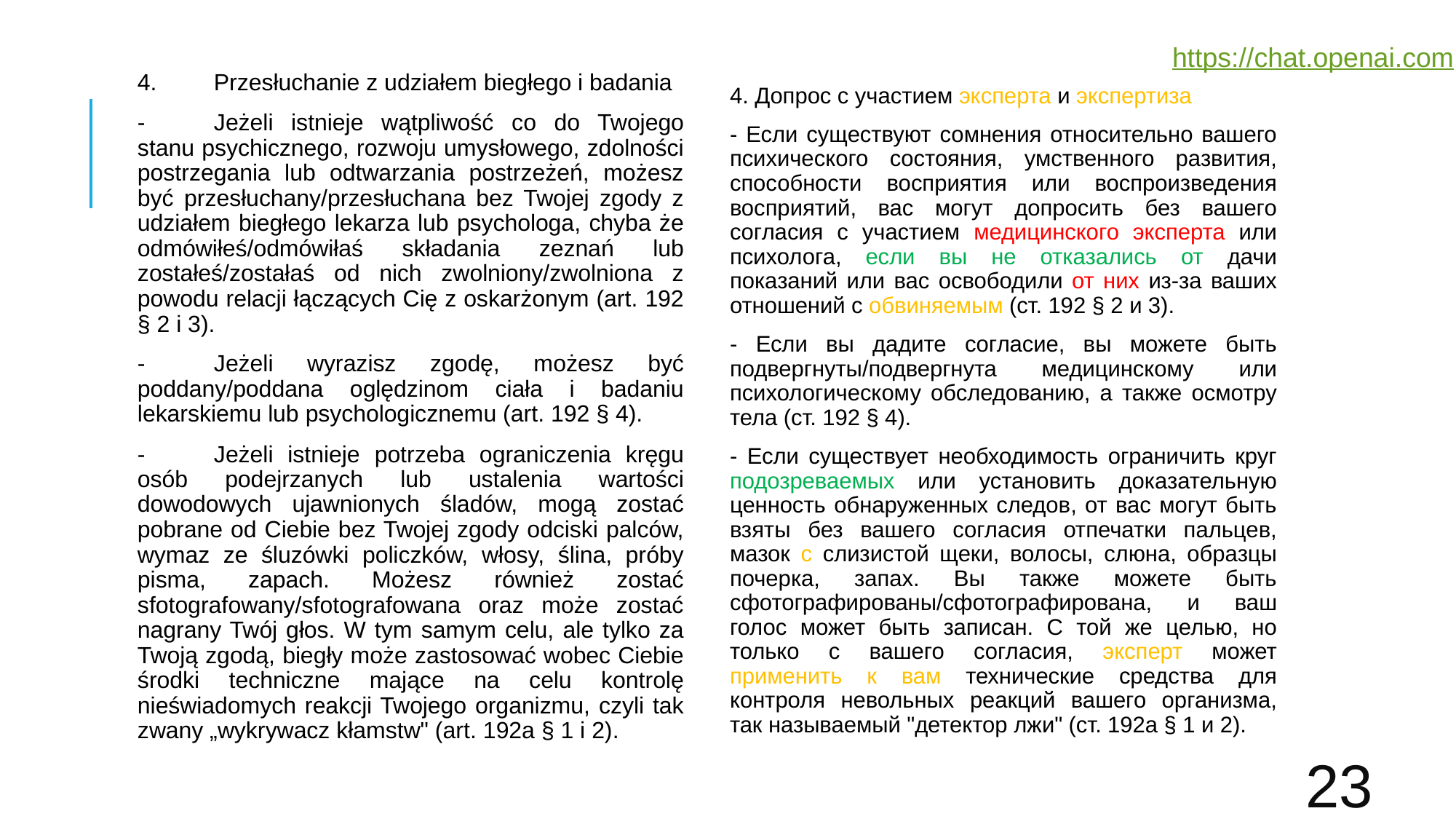

https://chat.openai.com
4.	Przesłuchanie z udziałem biegłego i badania
-	Jeżeli istnieje wątpliwość co do Twojego stanu psychicznego, rozwoju umysłowego, zdolności postrzegania lub odtwarzania postrzeżeń, możesz być przesłuchany/przesłuchana bez Twojej zgody z udziałem biegłego lekarza lub psychologa, chyba że odmówiłeś/odmówiłaś składania zeznań lub zostałeś/zostałaś od nich zwolniony/zwolniona z powodu relacji łączących Cię z oskarżonym (art. 192 § 2 i 3).
-	Jeżeli wyrazisz zgodę, możesz być poddany/poddana oględzinom ciała i badaniu lekarskiemu lub psychologicznemu (art. 192 § 4).
-	Jeżeli istnieje potrzeba ograniczenia kręgu osób podejrzanych lub ustalenia wartości dowodowych ujawnionych śladów, mogą zostać pobrane od Ciebie bez Twojej zgody odciski palców, wymaz ze śluzówki policzków, włosy, ślina, próby pisma, zapach. Możesz również zostać sfotografowany/sfotografowana oraz może zostać nagrany Twój głos. W tym samym celu, ale tylko za Twoją zgodą, biegły może zastosować wobec Ciebie środki techniczne mające na celu kontrolę nieświadomych reakcji Twojego organizmu, czyli tak zwany „wykrywacz kłamstw" (art. 192a § 1 i 2).
4. Допрос с участием эксперта и экспертиза
- Если существуют сомнения относительно вашего психического состояния, умственного развития, способности восприятия или воспроизведения восприятий, вас могут допросить без вашего согласия с участием медицинского эксперта или психолога, если вы не отказались от дачи показаний или вас освободили от них из-за ваших отношений с обвиняемым (ст. 192 § 2 и 3).
- Если вы дадите согласие, вы можете быть подвергнуты/подвергнута медицинскому или психологическому обследованию, а также осмотру тела (ст. 192 § 4).
- Если существует необходимость ограничить круг подозреваемых или установить доказательную ценность обнаруженных следов, от вас могут быть взяты без вашего согласия отпечатки пальцев, мазок с слизистой щеки, волосы, слюна, образцы почерка, запах. Вы также можете быть сфотографированы/сфотографирована, и ваш голос может быть записан. С той же целью, но только с вашего согласия, эксперт может применить к вам технические средства для контроля невольных реакций вашего организма, так называемый "детектор лжи" (ст. 192a § 1 и 2).
23